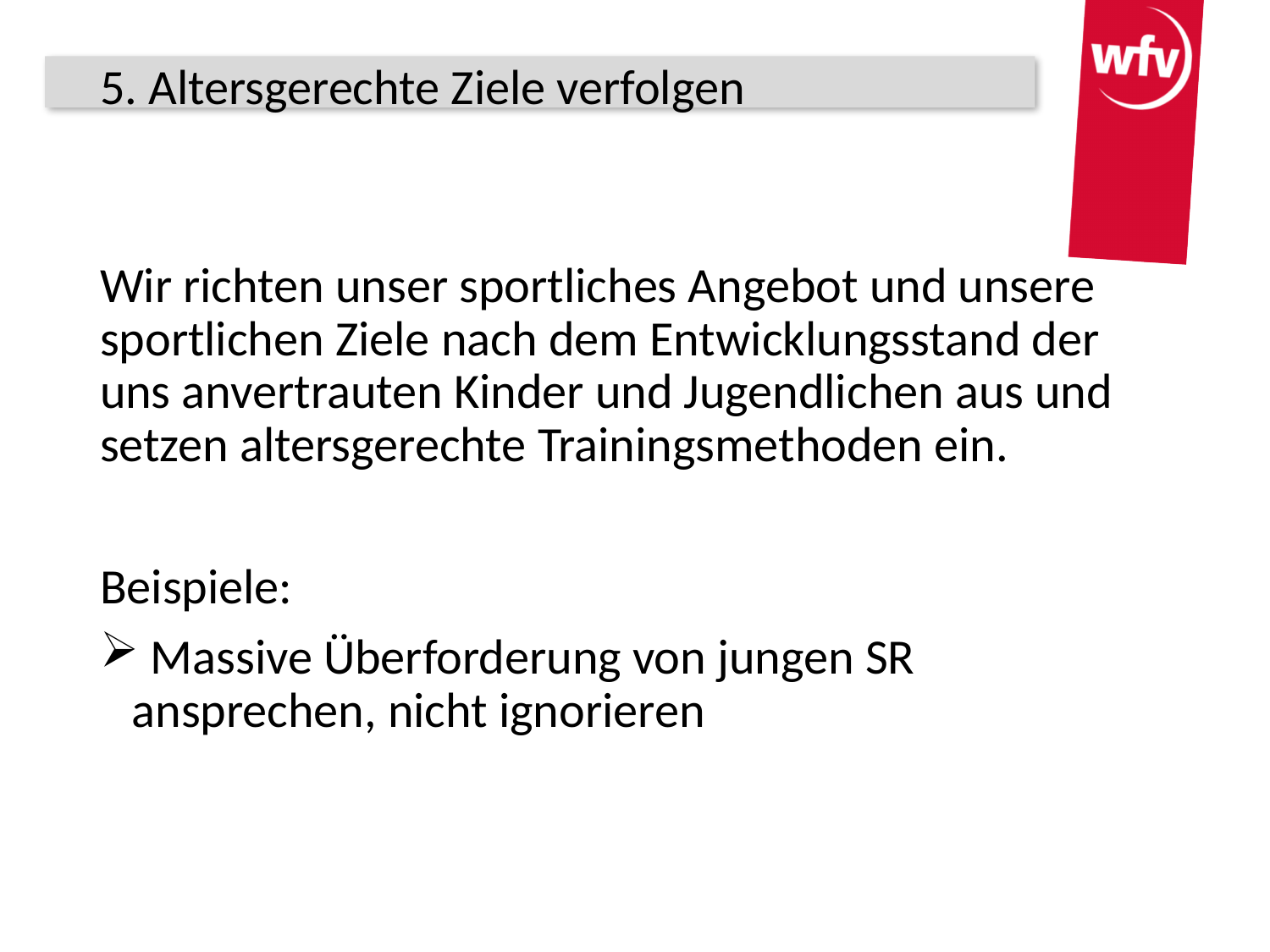

# 5. Altersgerechte Ziele verfolgen
Wir richten unser sportliches Angebot und unsere sportlichen Ziele nach dem Entwicklungsstand der uns anvertrauten Kinder und Jugendlichen aus und setzen altersgerechte Trainingsmethoden ein.

Beispiele:
 Massive Überforderung von jungen SR ansprechen, nicht ignorieren